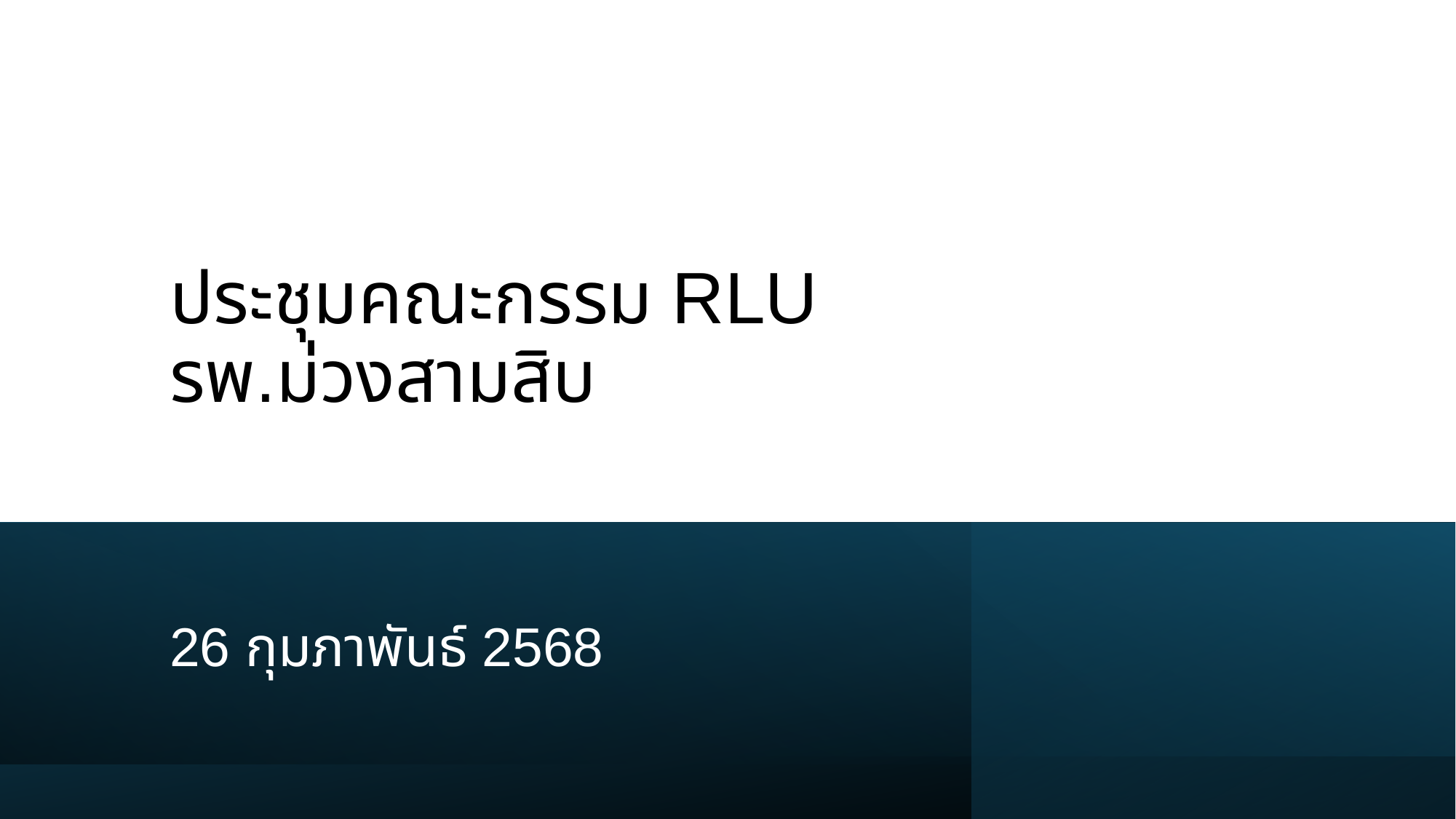

# ประชุมคณะกรรม RLU รพ.ม่วงสามสิบ

26 กุมภาพันธ์ 2568